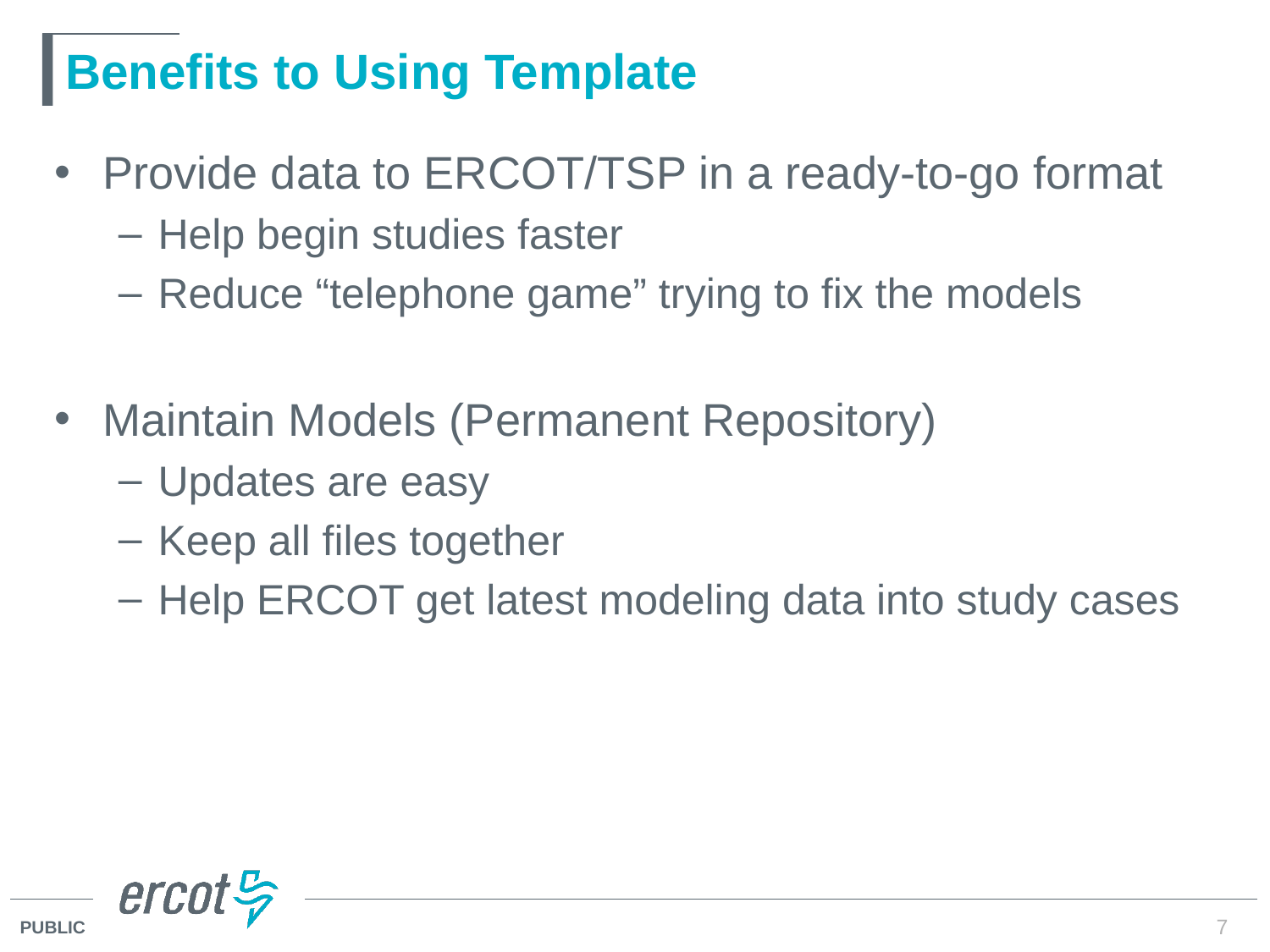

# Benefits to Using Template
Provide data to ERCOT/TSP in a ready-to-go format
Help begin studies faster
Reduce “telephone game” trying to fix the models

Maintain Models (Permanent Repository)
Updates are easy
Keep all files together
Help ERCOT get latest modeling data into study cases

7